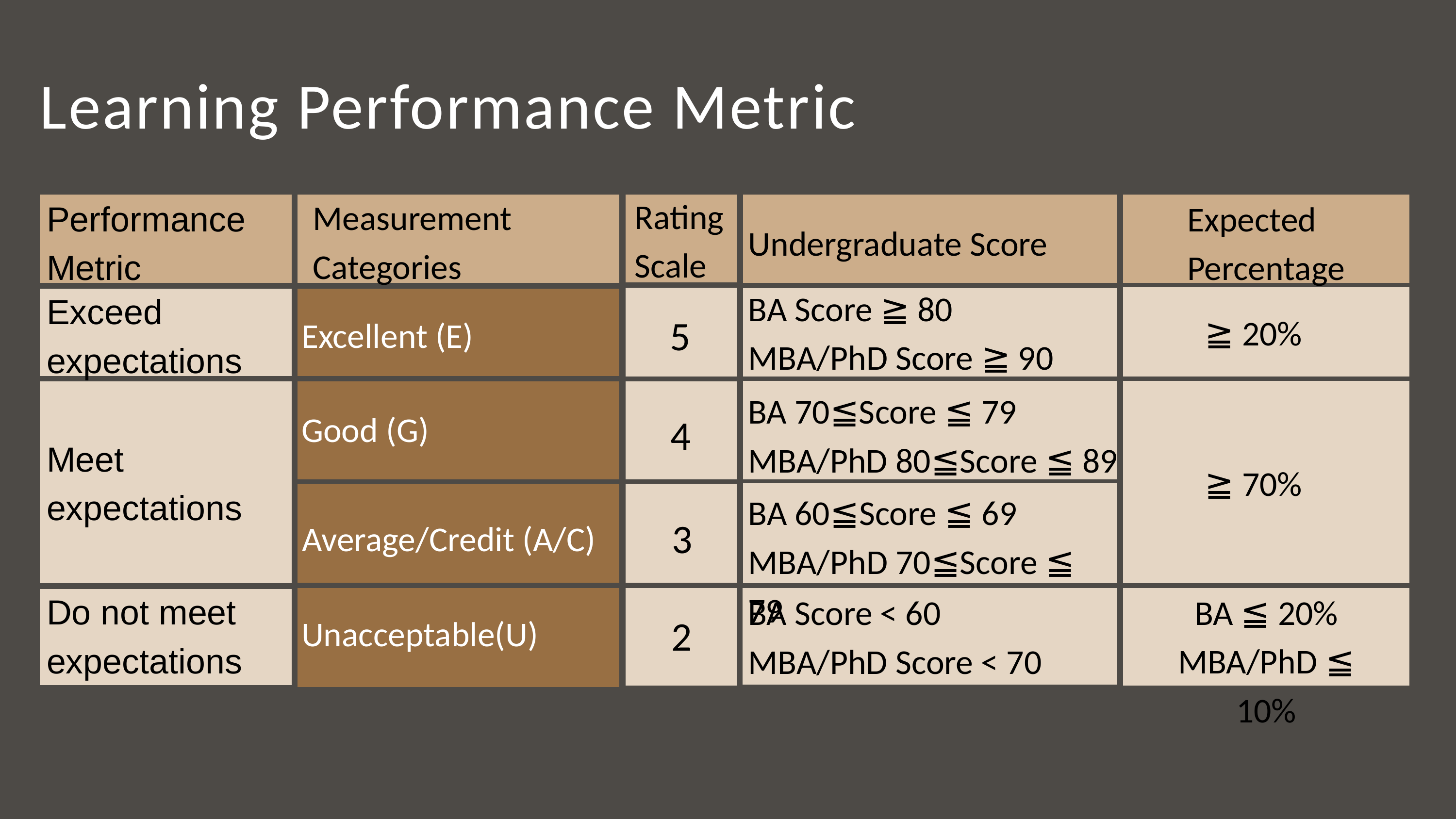

Learning Performance Metric
Rating
Scale
Measurement
Categories
Performance
Metric
Expected
Percentage

Undergraduate Score
BA Score ≧ 80
MBA/PhD Score ≧ 90
Exceed
expectations

5
≧ 20%
Excellent (E)

BA 70≦Score ≦ 79
MBA/PhD 80≦Score ≦ 89
Good (G)
4
Meet
expectations
≧ 70%

BA 60≦Score ≦ 69
MBA/PhD 70≦Score ≦ 79
3
Average/Credit (A/C)
Do not meet
expectations
BA ≦ 20%
MBA/PhD ≦ 10%
BA Score < 60
MBA/PhD Score < 70

2
Unacceptable(U)